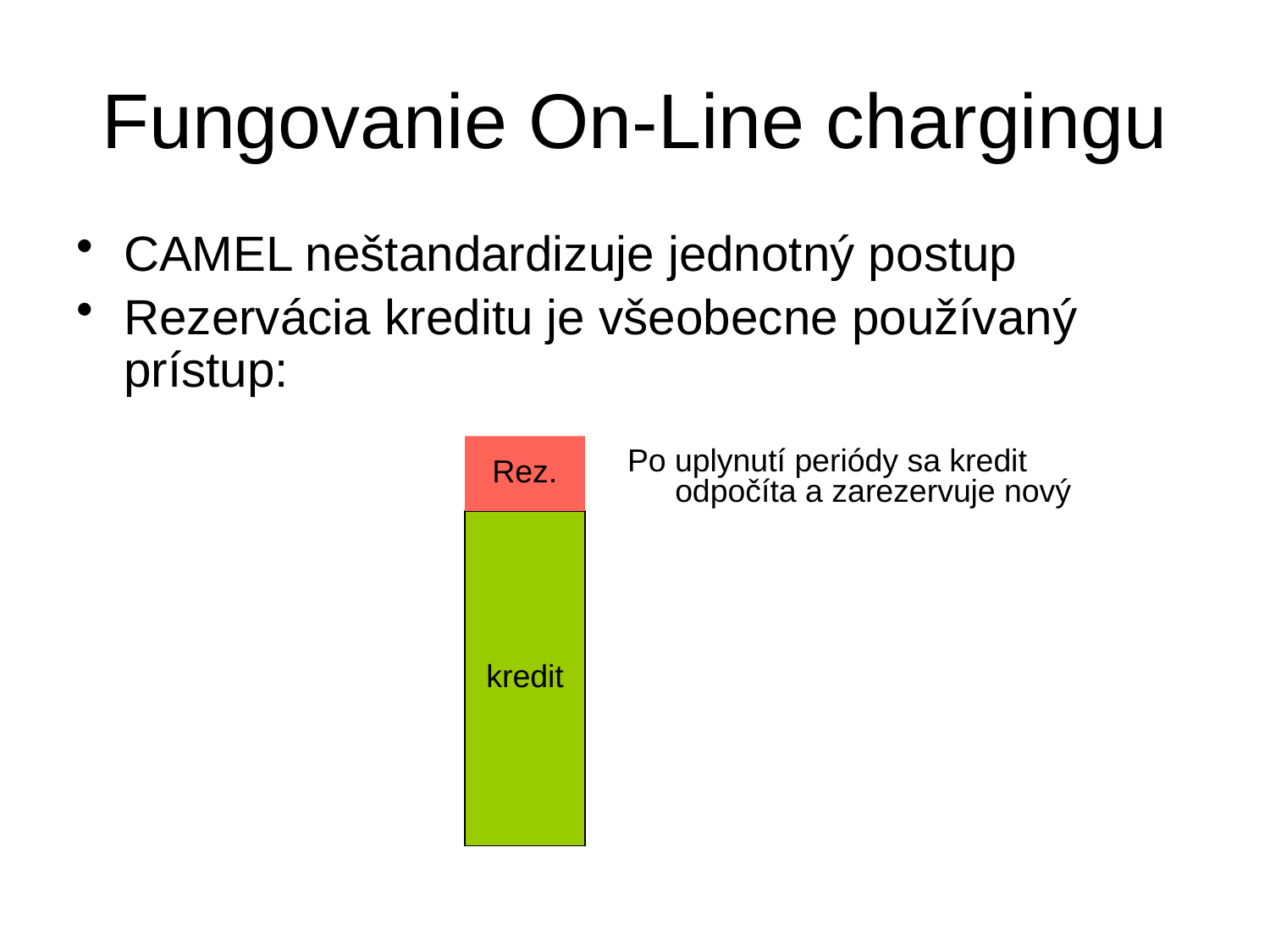

# Fungovanie On-Line chargingu
CAMEL neštandardizuje jednotný postup
Rezervácia kreditu je všeobecne používaný prístup:
Rez.
Po uplynutí periódy sa kredit odpočíta a zarezervuje nový

kredit